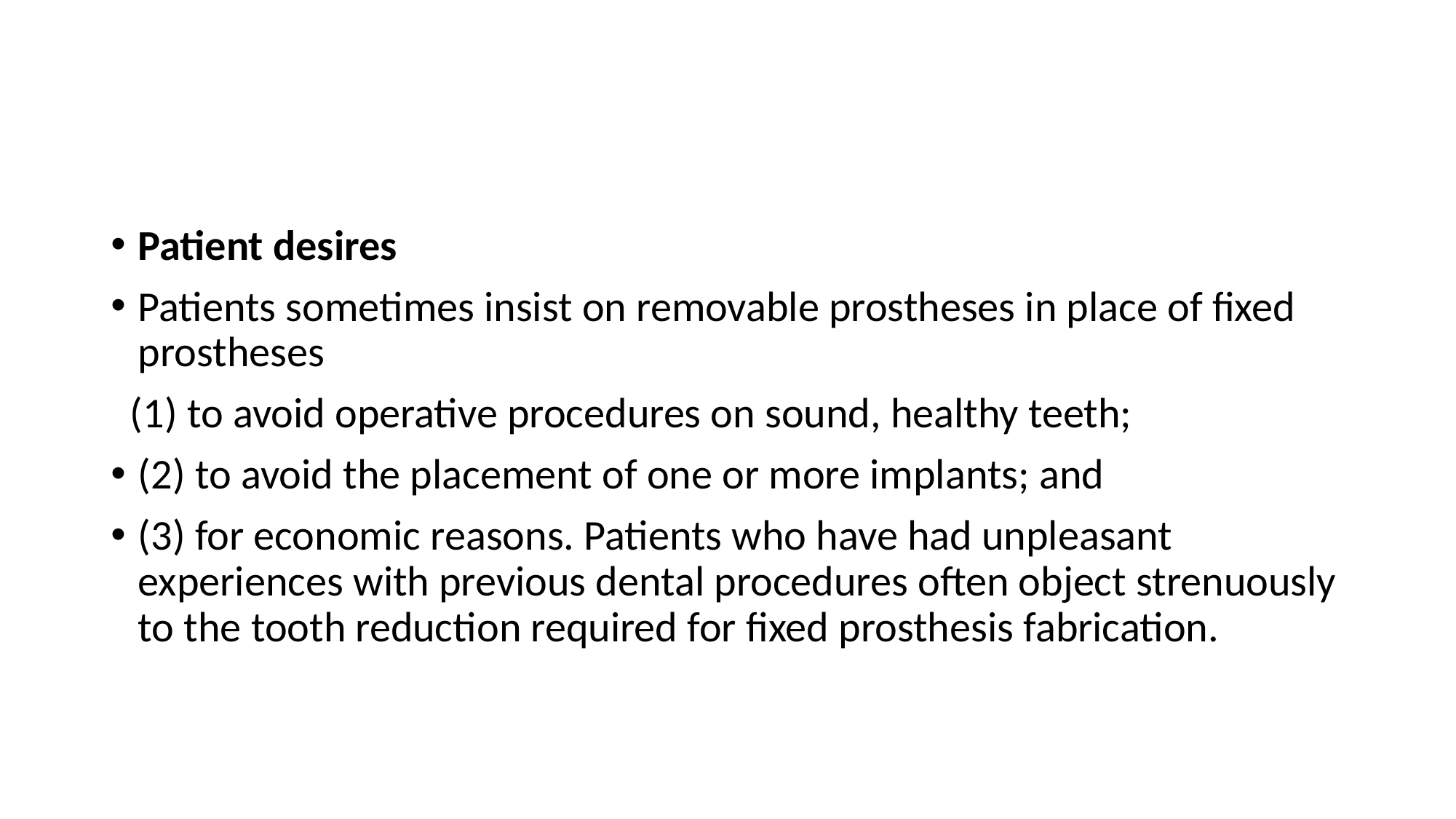

#
Patient desires
Patients sometimes insist on removable prostheses in place of fixed prostheses
  (1) to avoid operative procedures on sound, healthy teeth;
(2) to avoid the placement of one or more implants; and
(3) for economic reasons. Patients who have had unpleasant experiences with previous dental procedures often object strenuously to the tooth reduction required for fixed prosthesis fabrication.